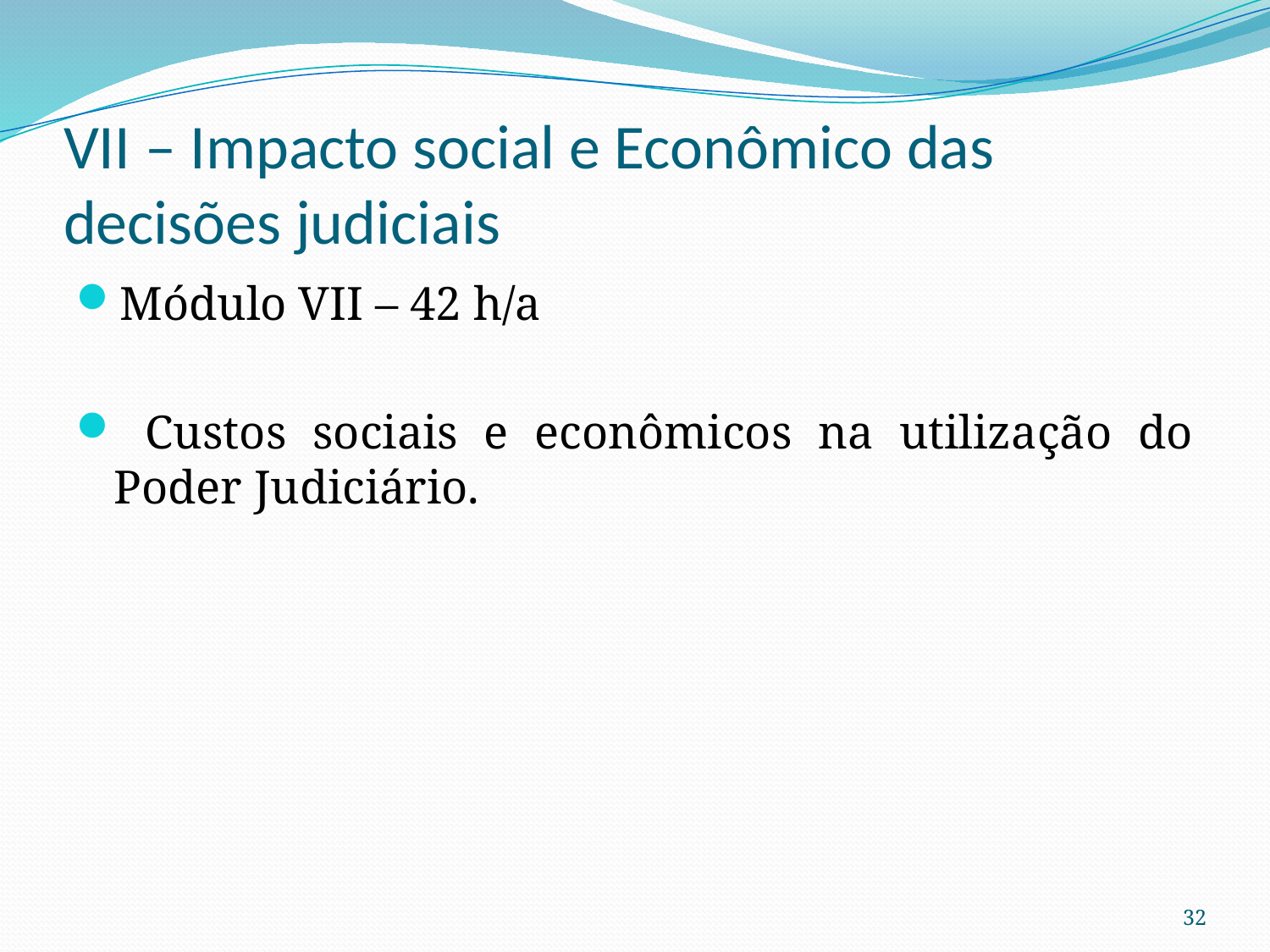

# VII – Impacto social e Econômico das decisões judiciais
Módulo VII – 42 h/a

 Custos sociais e econômicos na utilização do Poder Judiciário.

32